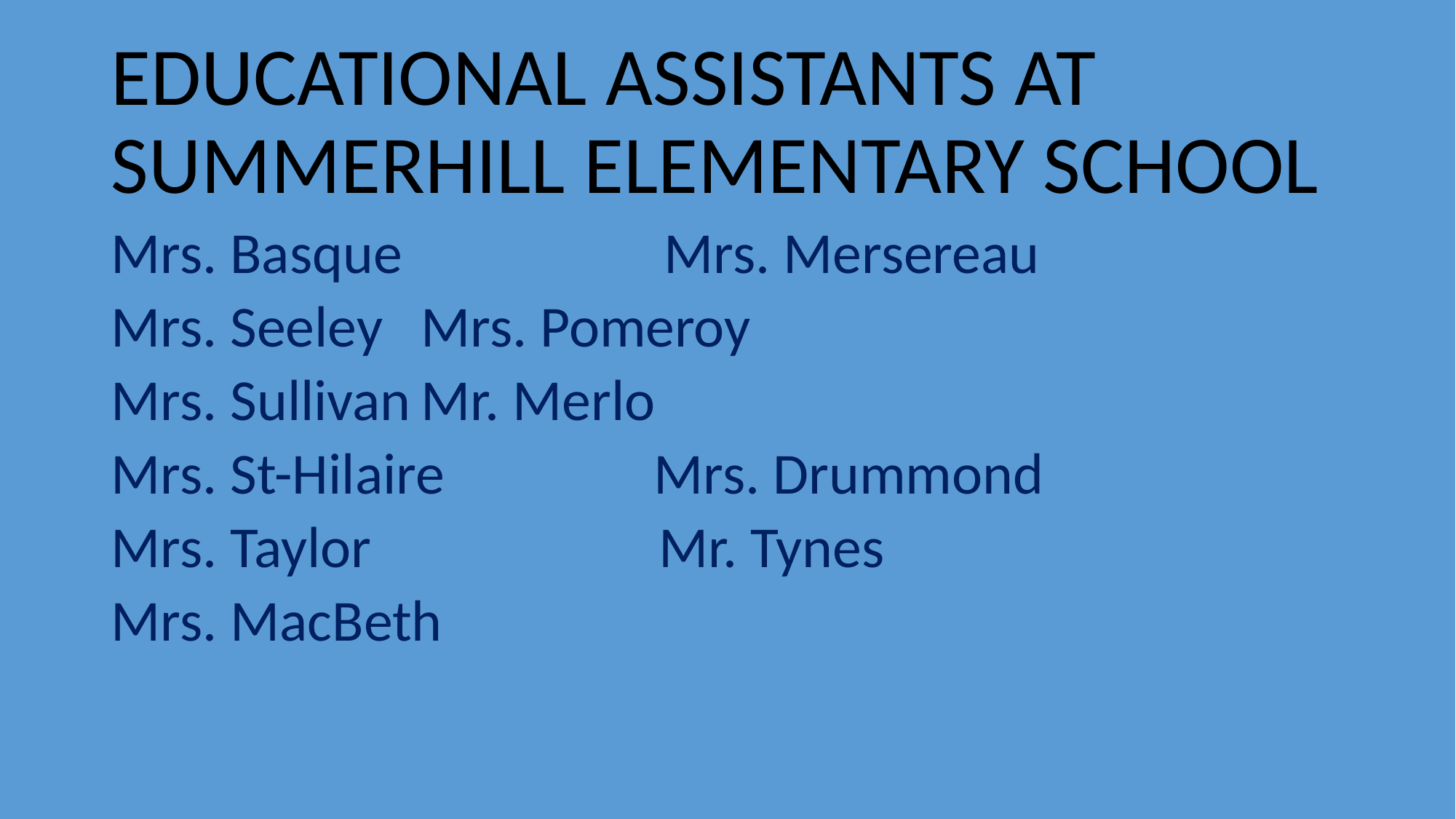

# EDUCATIONAL ASSISTANTS AT SUMMERHILL ELEMENTARY SCHOOL
Mrs. Basque                    Mrs. Mersereau
Mrs. Seeley 			Mrs. Pomeroy
Mrs. Sullivan			Mr. Merlo
Mrs. St-Hilaire                Mrs. Drummond
Mrs. Taylor                      Mr. Tynes
Mrs. MacBeth